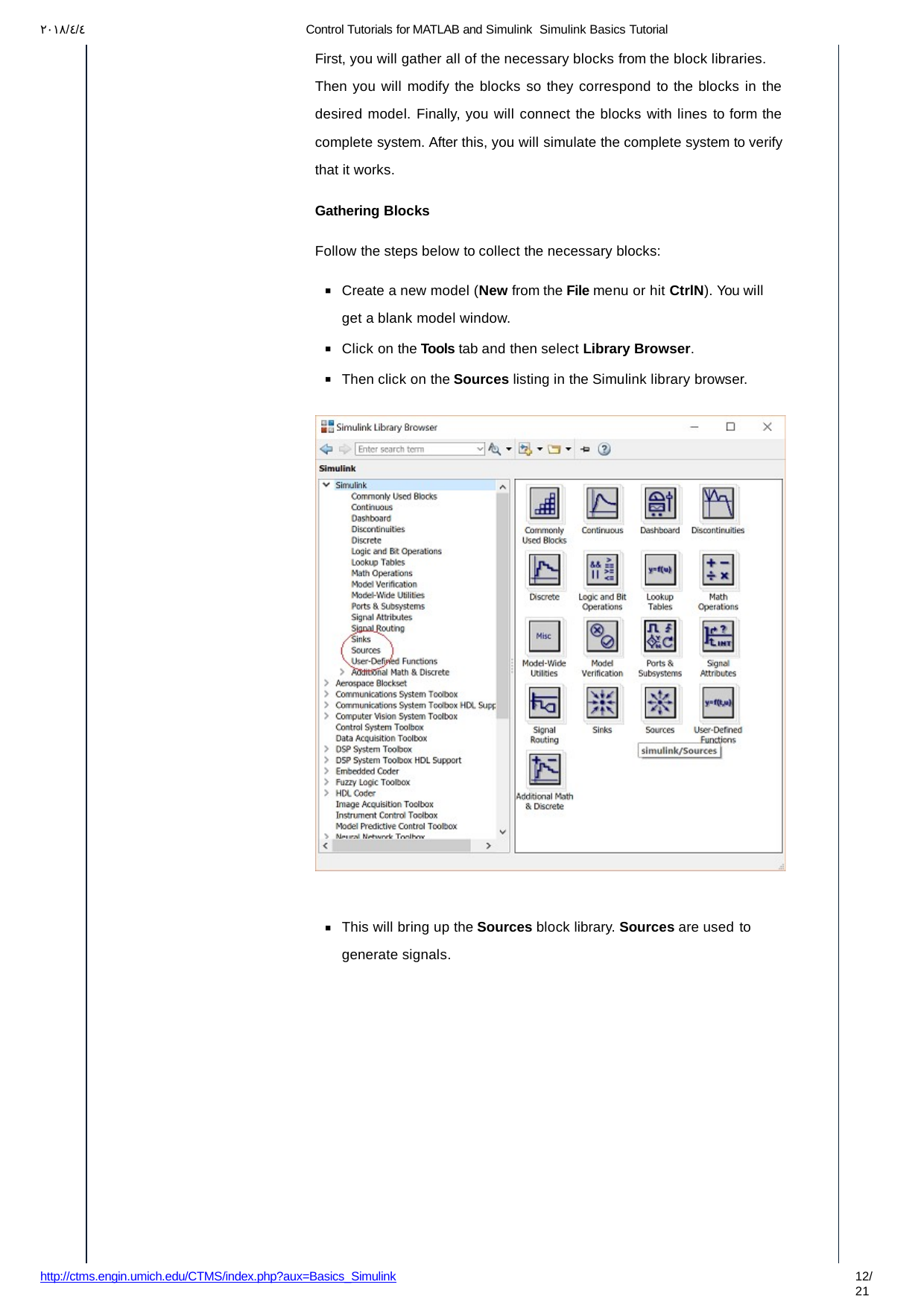

۲۰۱۸/٤/٤
Control Tutorials for MATLAB and Simulink ­ Simulink Basics Tutorial

First, you will gather all of the necessary blocks from the block libraries.
Then you will modify the blocks so they correspond to the blocks in the  desired model. Finally, you will connect the blocks with lines to form the  complete system. After this, you will simulate the complete system to verify  that it works.

Gathering Blocks

Follow the steps below to collect the necessary blocks:
Create a new model (New from the File menu or hit Ctrl­N). You will  get a blank model window.
Click on the Tools tab and then select Library Browser.
Then click on the Sources listing in the Simulink library browser.

This will bring up the Sources block library. Sources are used to
generate signals.

http://ctms.engin.umich.edu/CTMS/index.php?aux=Basics_Simulink
12/21